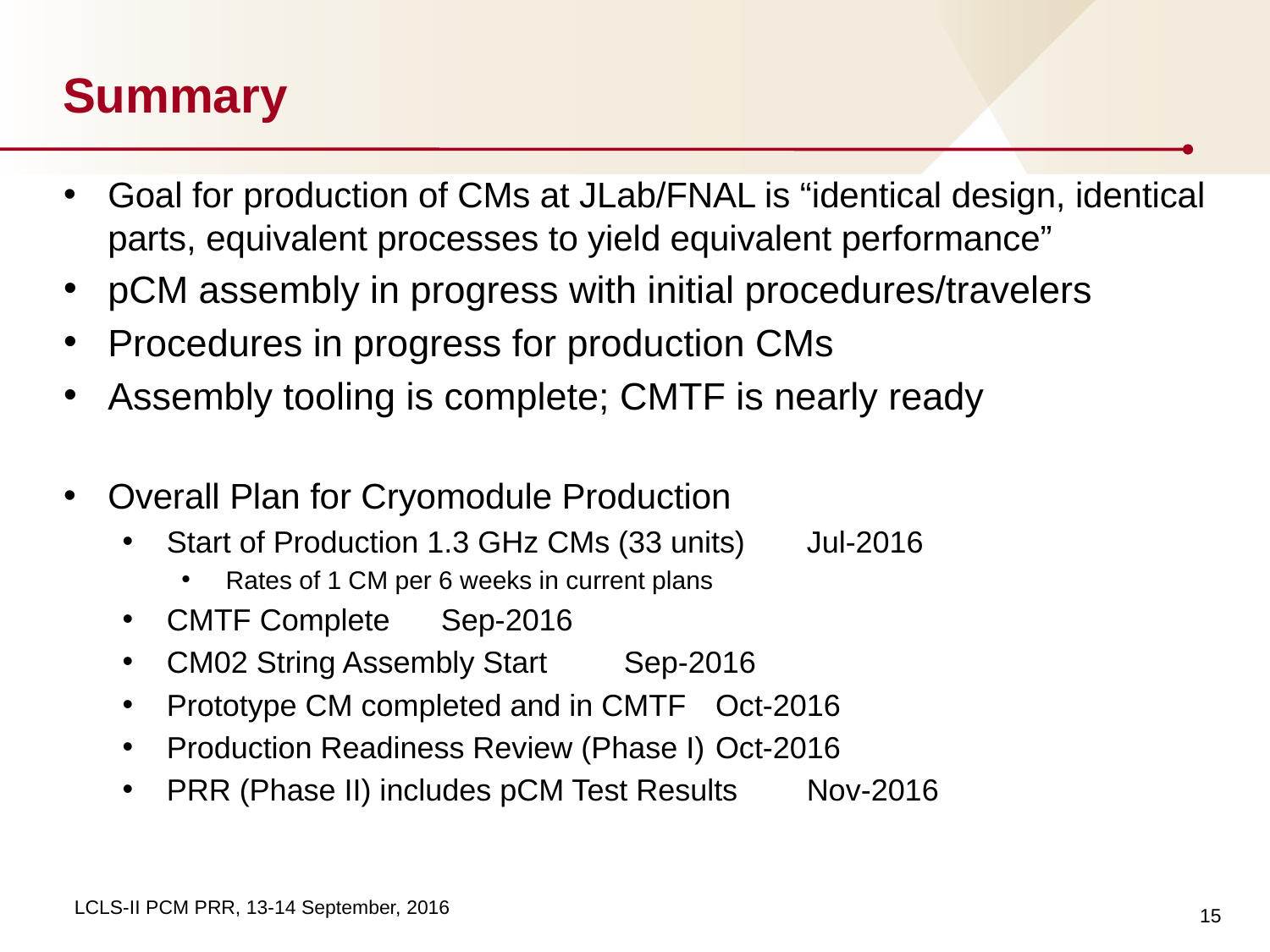

# Summary
Goal for production of CMs at JLab/FNAL is “identical design, identical parts, equivalent processes to yield equivalent performance”
pCM assembly in progress with initial procedures/travelers
Procedures in progress for production CMs
Assembly tooling is complete; CMTF is nearly ready

Overall Plan for Cryomodule Production
Start of Production 1.3 GHz CMs (33 units)				Jul-2016
Rates of 1 CM per 6 weeks in current plans
CMTF Complete										Sep-2016
CM02 String Assembly Start							Sep-2016
Prototype CM completed and in CMTF					Oct-2016
Production Readiness Review (Phase I)				Oct-2016
PRR (Phase II) includes pCM Test Results				Nov-2016

15
LCLS-II PCM PRR, 13-14 September, 2016